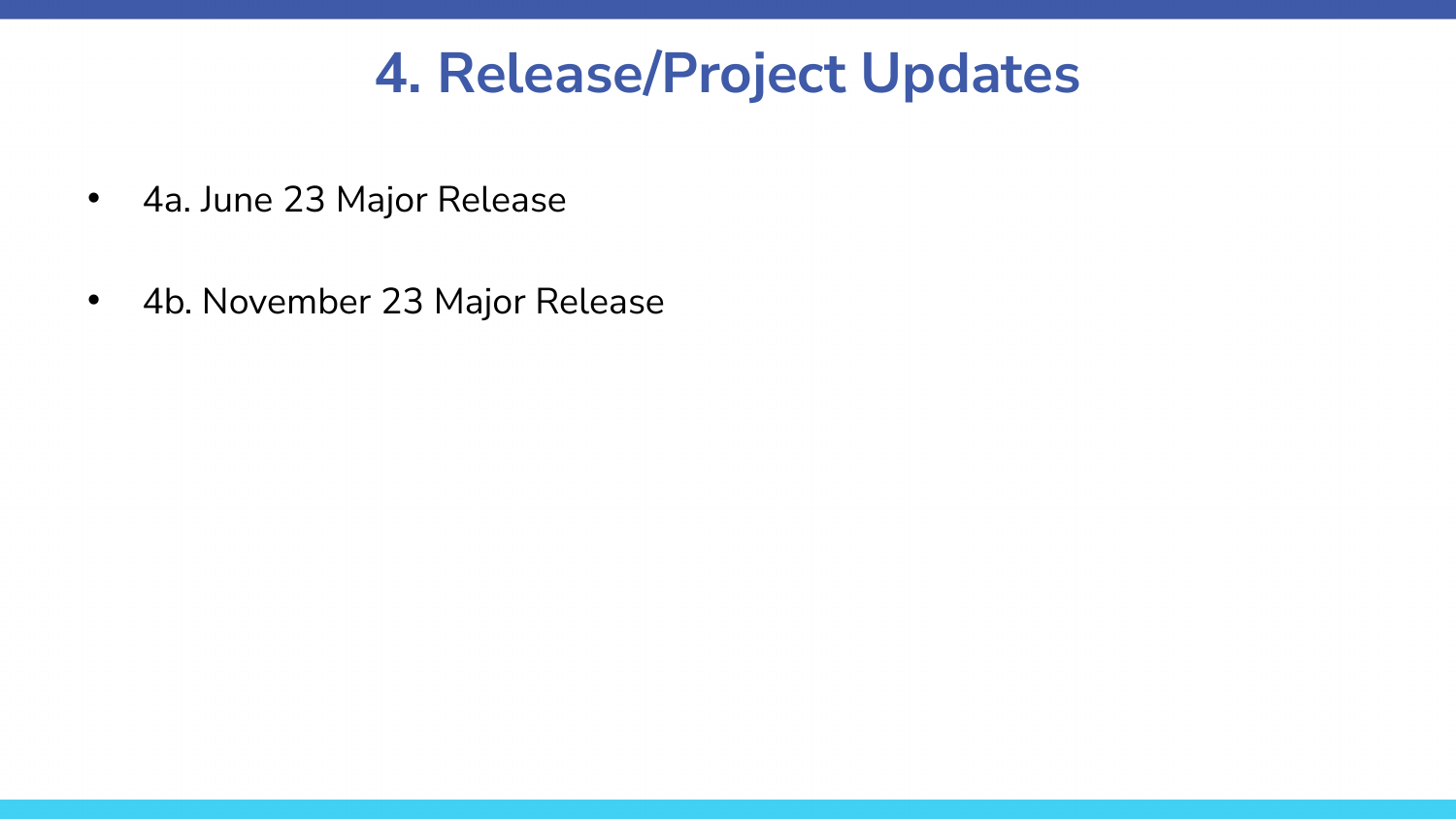

# 4. Release/Project Updates
4a. June 23 Major Release

4b. November 23 Major Release